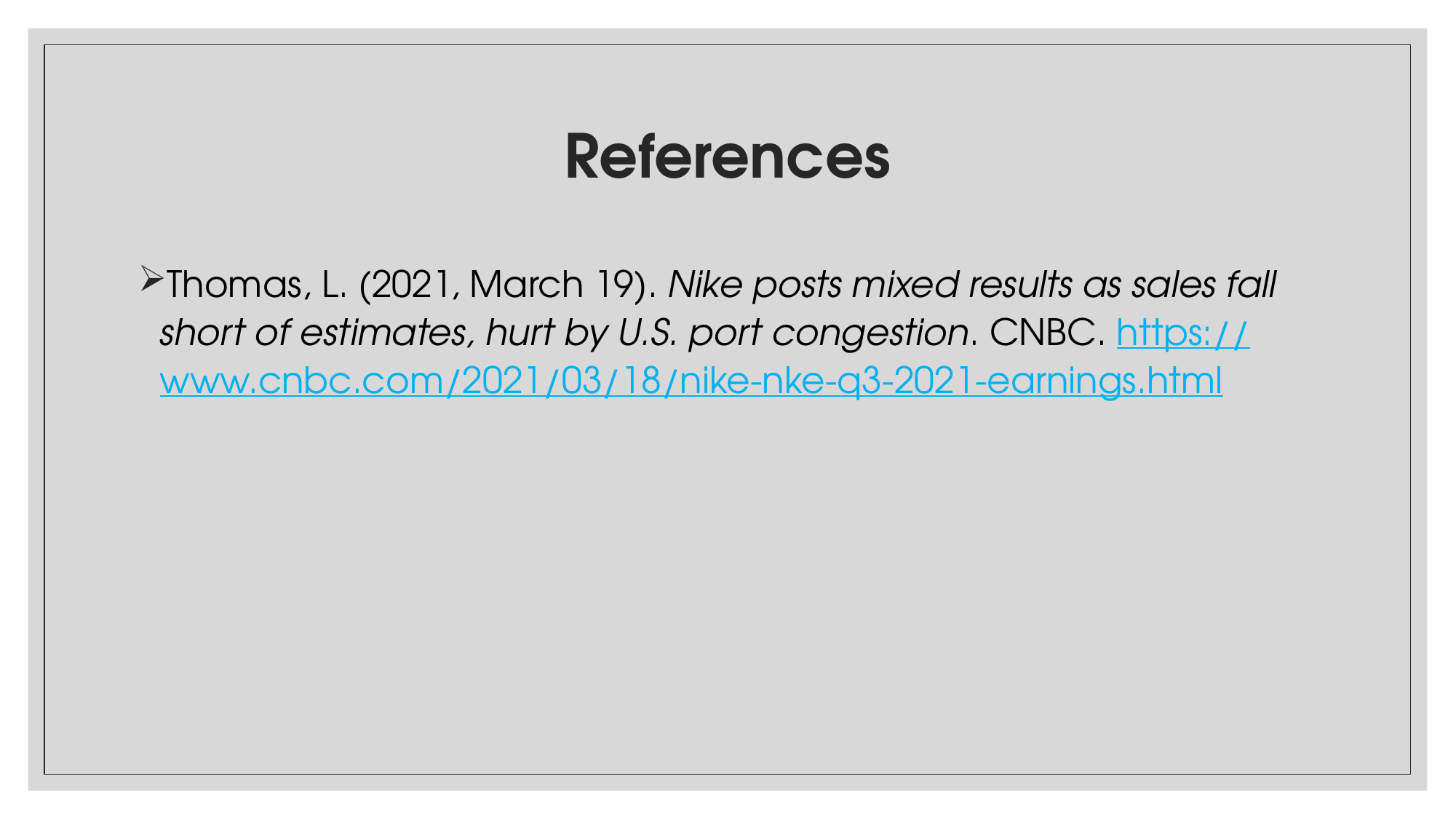

# References
Thomas, L. (2021, March 19). Nike posts mixed results as sales fall short of estimates, hurt by U.S. port congestion. CNBC. https://www.cnbc.com/2021/03/18/nike-nke-q3-2021-earnings.html